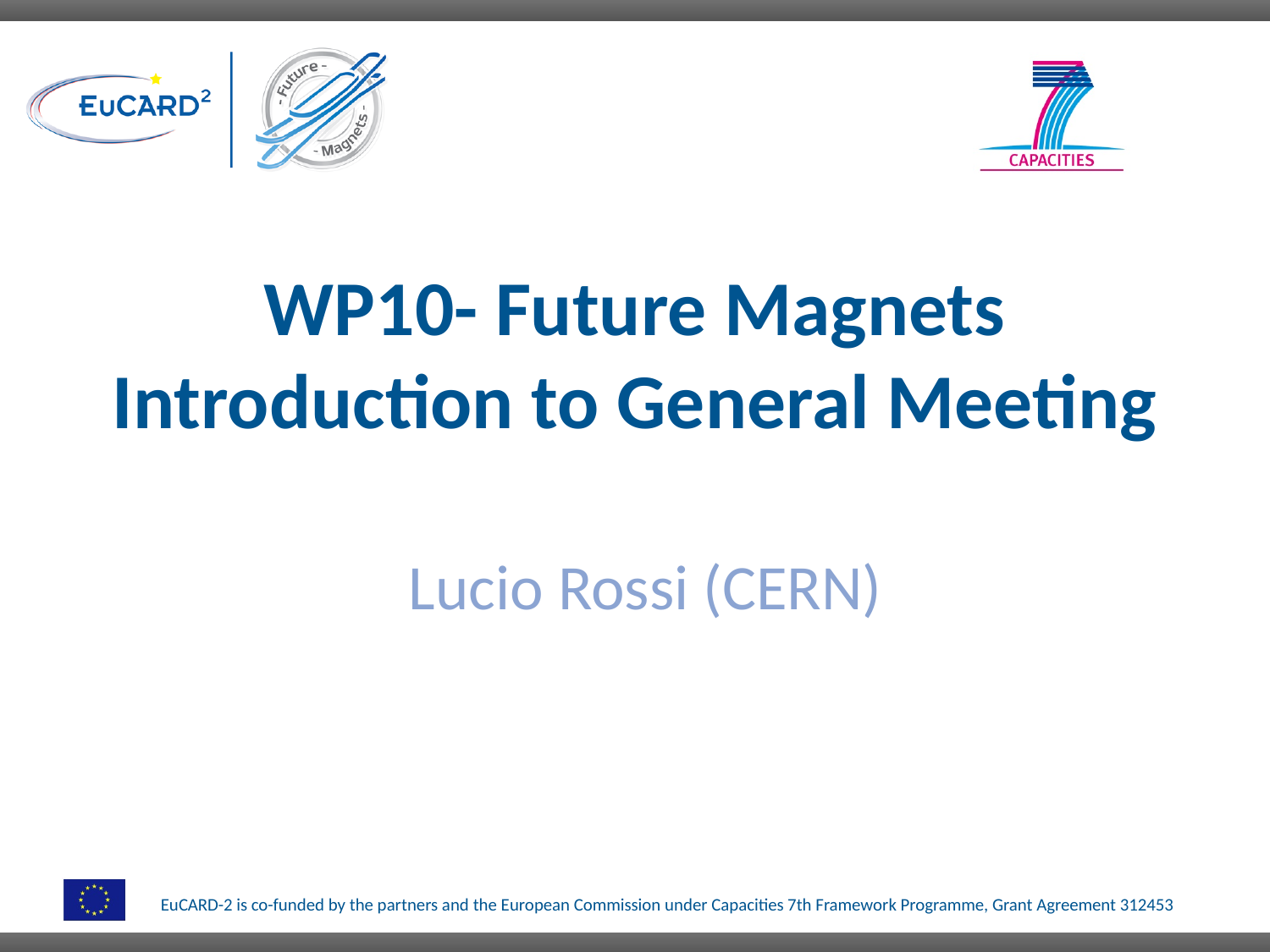

# WP10- Future Magnets Introduction to General Meeting
Lucio Rossi (CERN)